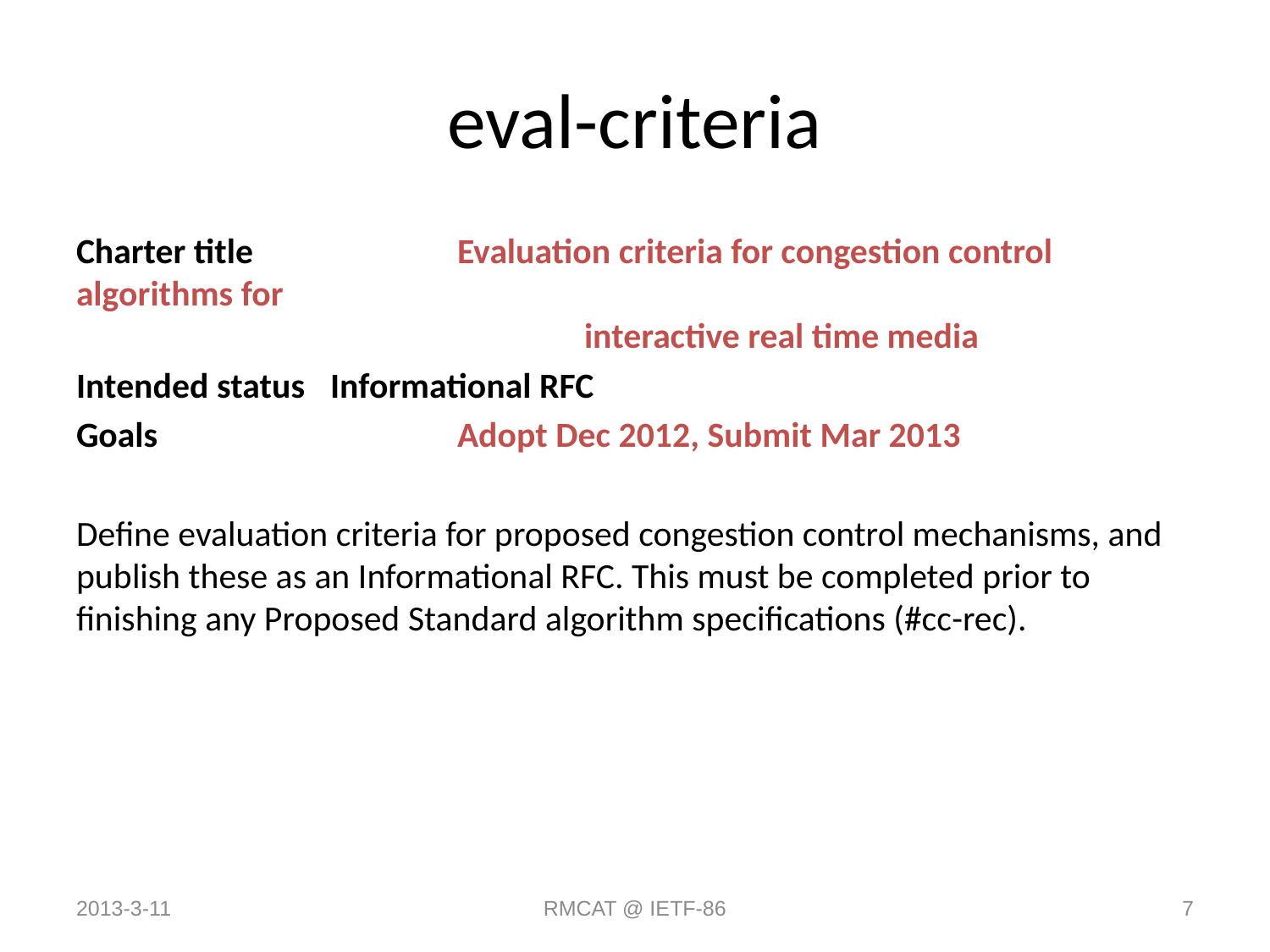

# eval-criteria
Charter title		Evaluation criteria for congestion control algorithms for
				interactive real time media
Intended status 	Informational RFC
Goals 			Adopt Dec 2012, Submit Mar 2013

Define evaluation criteria for proposed congestion control mechanisms, and publish these as an Informational RFC. This must be completed prior to finishing any Proposed Standard algorithm specifications (#cc-rec).
2013-3-11
RMCAT @ IETF-86
7